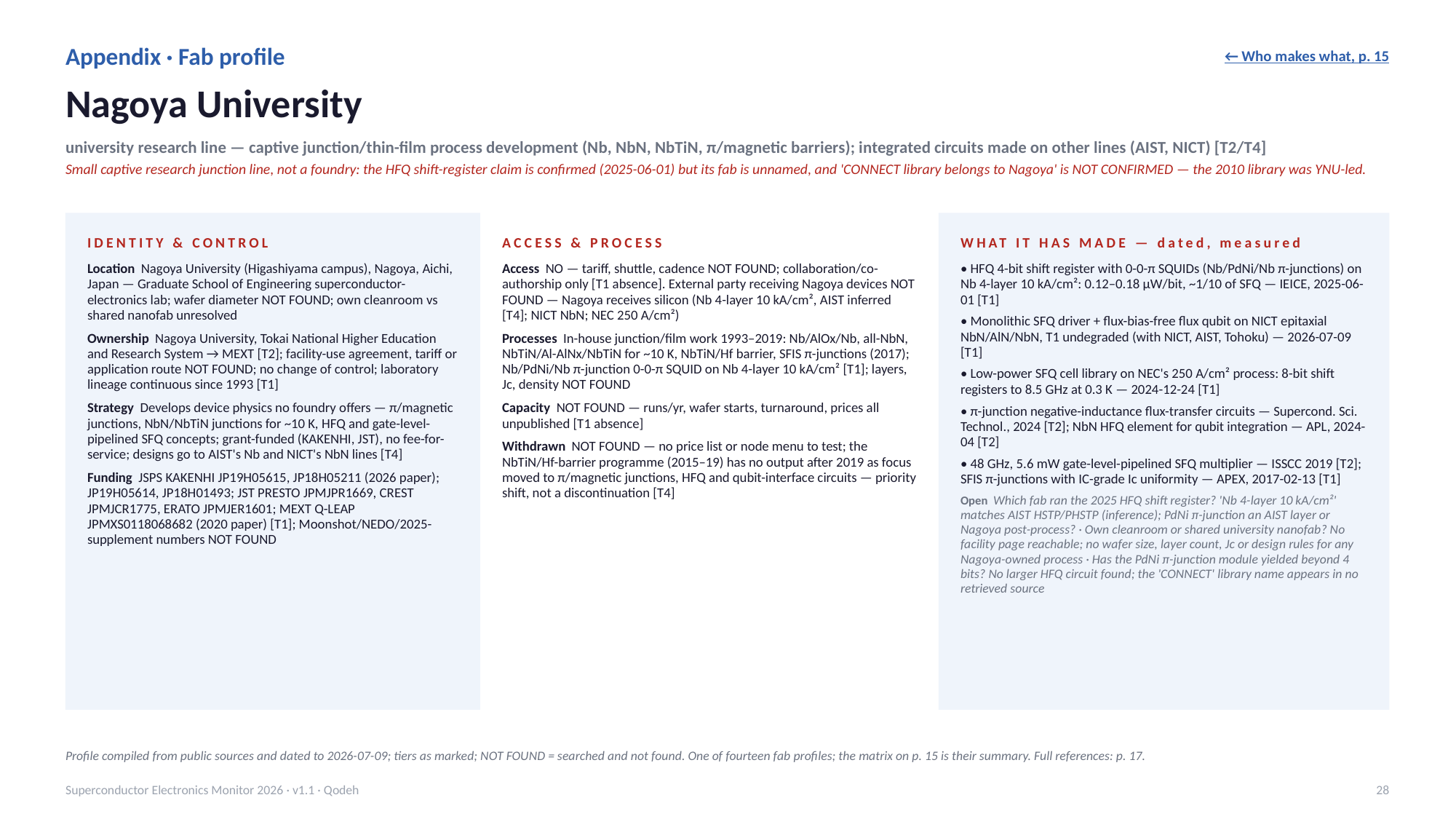

Appendix · Fab profile
← Who makes what, p. 15
Nagoya University
university research line — captive junction/thin-film process development (Nb, NbN, NbTiN, π/magnetic barriers); integrated circuits made on other lines (AIST, NICT) [T2/T4]
Small captive research junction line, not a foundry: the HFQ shift-register claim is confirmed (2025-06-01) but its fab is unnamed, and 'CONNECT library belongs to Nagoya' is NOT CONFIRMED — the 2010 library was YNU-led.

IDENTITY & CONTROL
ACCESS & PROCESS
WHAT IT HAS MADE — dated, measured
Location  Nagoya University (Higashiyama campus), Nagoya, Aichi, Japan — Graduate School of Engineering superconductor-electronics lab; wafer diameter NOT FOUND; own cleanroom vs shared nanofab unresolved
Ownership  Nagoya University, Tokai National Higher Education and Research System → MEXT [T2]; facility-use agreement, tariff or application route NOT FOUND; no change of control; laboratory lineage continuous since 1993 [T1]
Strategy  Develops device physics no foundry offers — π/magnetic junctions, NbN/NbTiN junctions for ~10 K, HFQ and gate-level-pipelined SFQ concepts; grant-funded (KAKENHI, JST), no fee-for-service; designs go to AIST's Nb and NICT's NbN lines [T4]
Funding  JSPS KAKENHI JP19H05615, JP18H05211 (2026 paper); JP19H05614, JP18H01493; JST PRESTO JPMJPR1669, CREST JPMJCR1775, ERATO JPMJER1601; MEXT Q-LEAP JPMXS0118068682 (2020 paper) [T1]; Moonshot/NEDO/2025-supplement numbers NOT FOUND
Access  NO — tariff, shuttle, cadence NOT FOUND; collaboration/co-authorship only [T1 absence]. External party receiving Nagoya devices NOT FOUND — Nagoya receives silicon (Nb 4-layer 10 kA/cm², AIST inferred [T4]; NICT NbN; NEC 250 A/cm²)
Processes  In-house junction/film work 1993–2019: Nb/AlOx/Nb, all-NbN, NbTiN/Al-AlNx/NbTiN for ~10 K, NbTiN/Hf barrier, SFIS π-junctions (2017); Nb/PdNi/Nb π-junction 0-0-π SQUID on Nb 4-layer 10 kA/cm² [T1]; layers, Jc, density NOT FOUND
Capacity  NOT FOUND — runs/yr, wafer starts, turnaround, prices all unpublished [T1 absence]
Withdrawn  NOT FOUND — no price list or node menu to test; the NbTiN/Hf-barrier programme (2015–19) has no output after 2019 as focus moved to π/magnetic junctions, HFQ and qubit-interface circuits — priority shift, not a discontinuation [T4]
• HFQ 4-bit shift register with 0-0-π SQUIDs (Nb/PdNi/Nb π-junctions) on Nb 4-layer 10 kA/cm²: 0.12–0.18 µW/bit, ~1/10 of SFQ — IEICE, 2025-06-01 [T1]
• Monolithic SFQ driver + flux-bias-free flux qubit on NICT epitaxial NbN/AlN/NbN, T1 undegraded (with NICT, AIST, Tohoku) — 2026-07-09 [T1]
• Low-power SFQ cell library on NEC's 250 A/cm² process: 8-bit shift registers to 8.5 GHz at 0.3 K — 2024-12-24 [T1]
• π-junction negative-inductance flux-transfer circuits — Supercond. Sci. Technol., 2024 [T2]; NbN HFQ element for qubit integration — APL, 2024-04 [T2]
• 48 GHz, 5.6 mW gate-level-pipelined SFQ multiplier — ISSCC 2019 [T2]; SFIS π-junctions with IC-grade Ic uniformity — APEX, 2017-02-13 [T1]
Open  Which fab ran the 2025 HFQ shift register? 'Nb 4-layer 10 kA/cm²' matches AIST HSTP/PHSTP (inference); PdNi π-junction an AIST layer or Nagoya post-process? · Own cleanroom or shared university nanofab? No facility page reachable; no wafer size, layer count, Jc or design rules for any Nagoya-owned process · Has the PdNi π-junction module yielded beyond 4 bits? No larger HFQ circuit found; the 'CONNECT' library name appears in no retrieved source
Profile compiled from public sources and dated to 2026-07-09; tiers as marked; NOT FOUND = searched and not found. One of fourteen fab profiles; the matrix on p. 15 is their summary. Full references: p. 17.
Superconductor Electronics Monitor 2026 · v1.1 · Qodeh
28